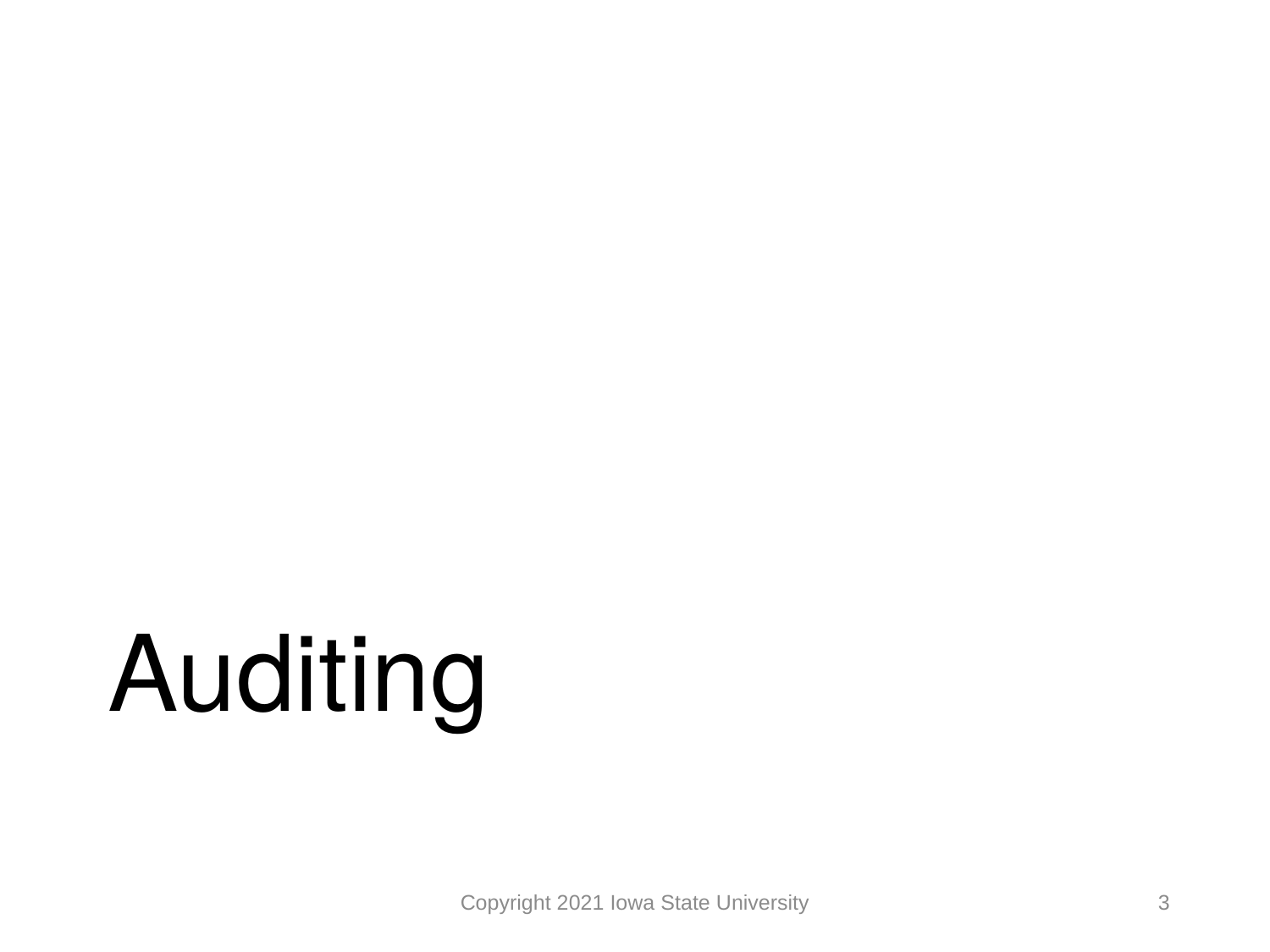

# Auditing
Copyright 2021 Iowa State University
3